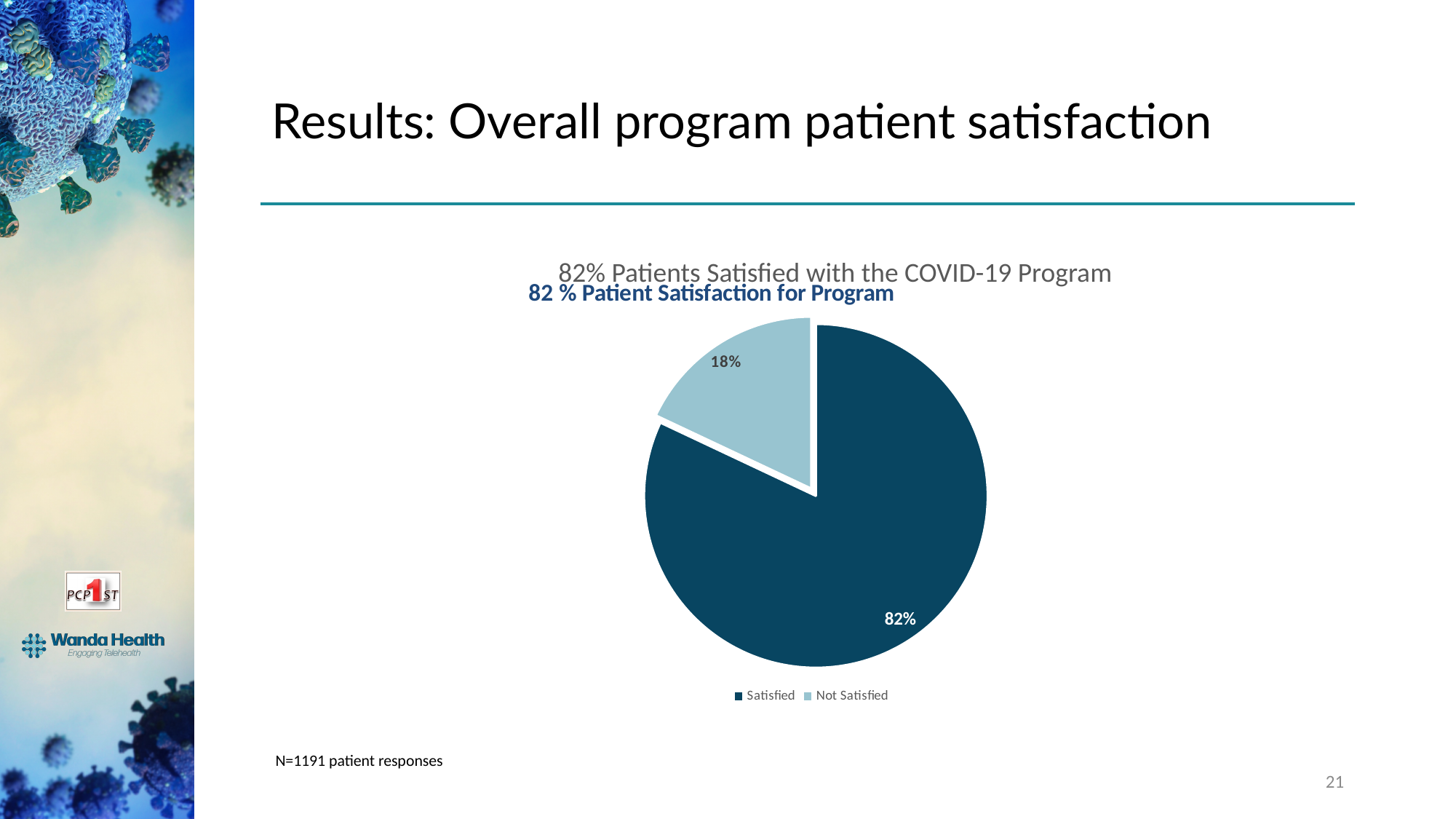

# Results: Overall program patient satisfaction

### Chart

| Category |
|---|
82% Patients Satisfied with the COVID-19 Program

### Chart: 82 % Patient Satisfaction for Program

| Category |
|---|

### Chart

| Category |  |
|---|---|
| Satisfied | 0.82 |
| Not Satisfied | 0.18 |
N=1191 patient responses
21